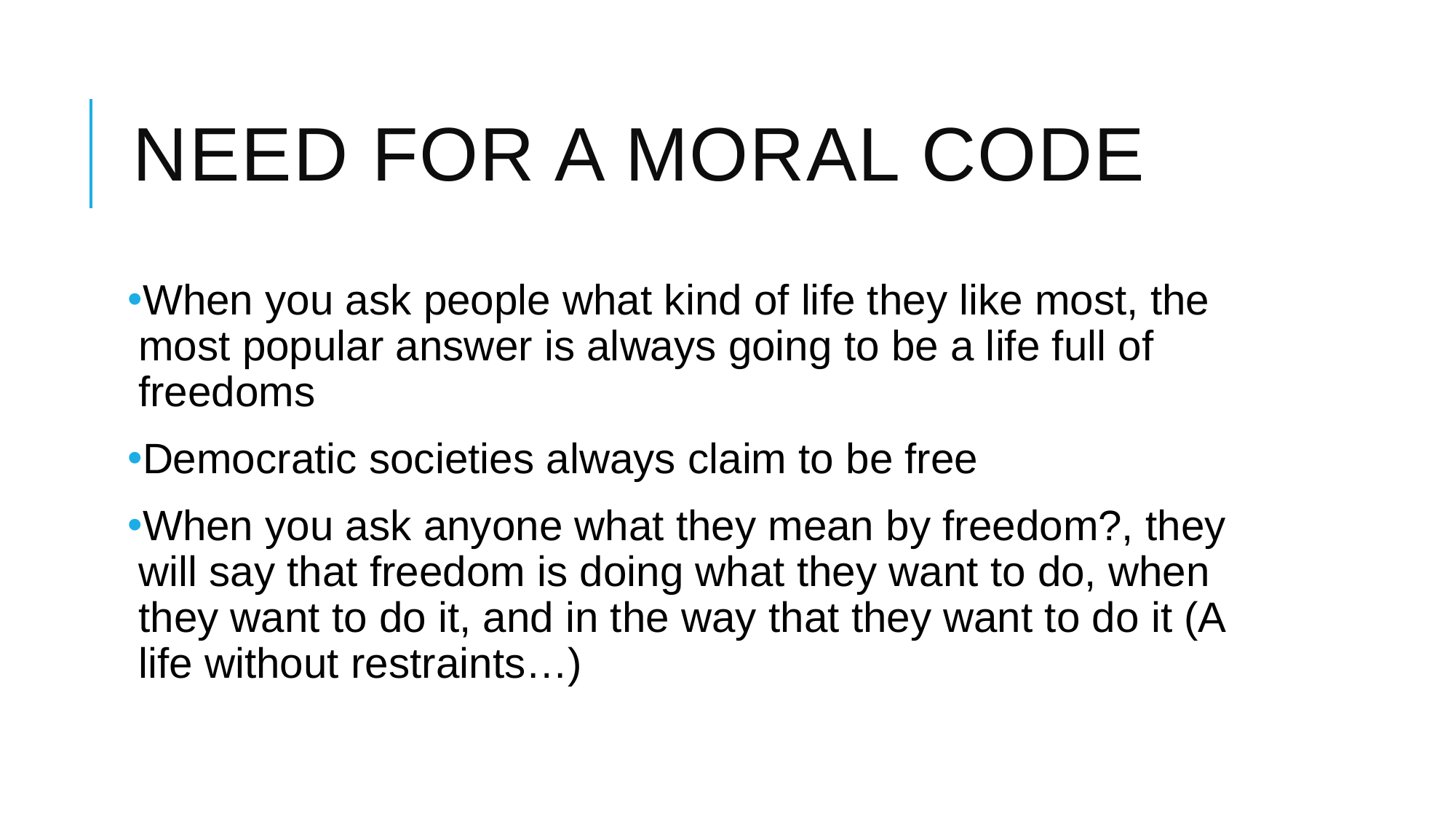

# Need for a Moral Code
When you ask people what kind of life they like most, the most popular answer is always going to be a life full of freedoms
Democratic societies always claim to be free
When you ask anyone what they mean by freedom?, they will say that freedom is doing what they want to do, when they want to do it, and in the way that they want to do it (A life without restraints…)